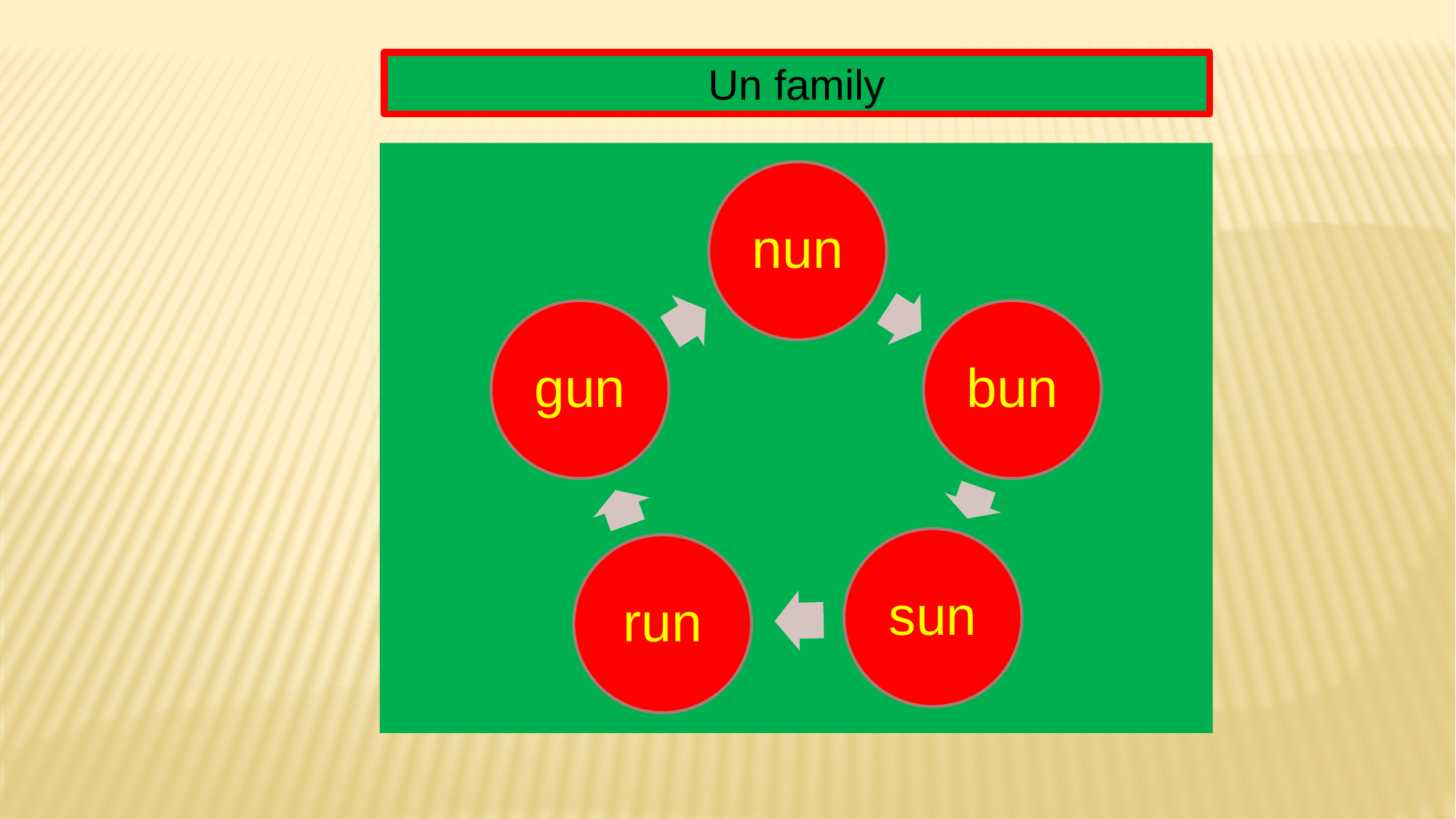

Un family
nun

bun

sun

run

gun